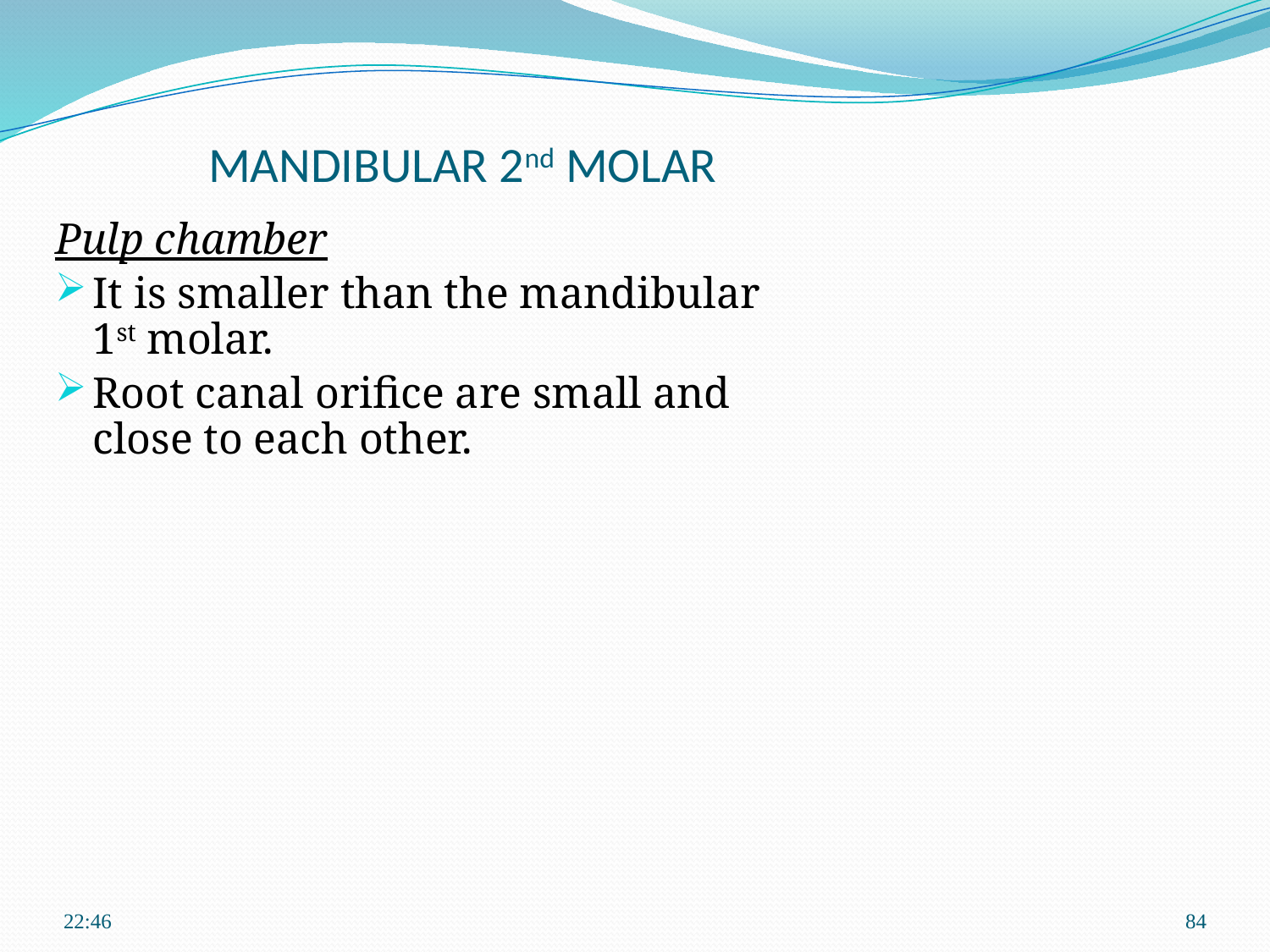

MANDIBULAR 2nd MOLAR
Pulp chamber
It is smaller than the mandibular 1st molar.
Root canal orifice are small and close to each other.

22:46
84